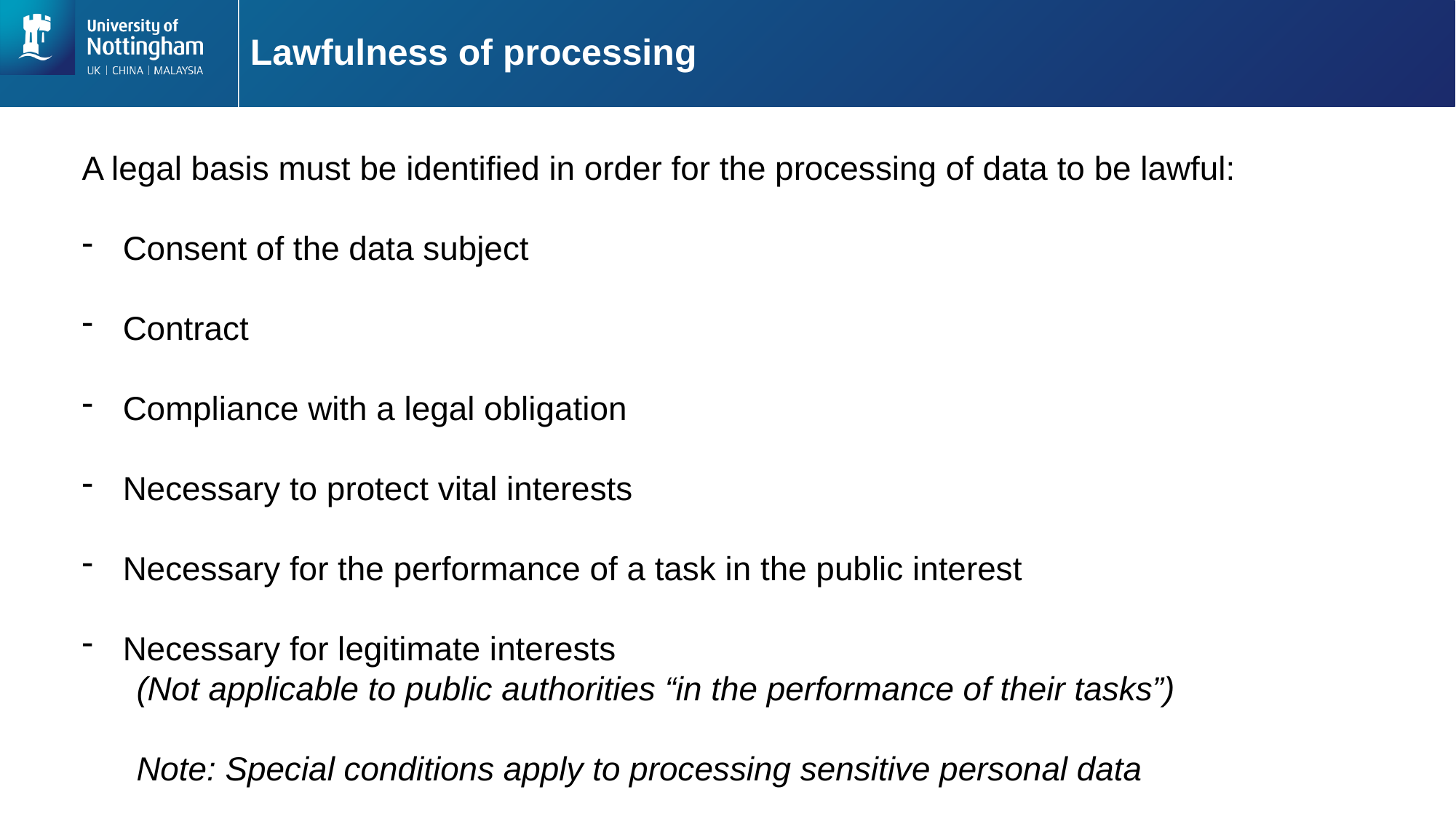

# Lawfulness of processing
A legal basis must be identified in order for the processing of data to be lawful:

Consent of the data subject
Contract
Compliance with a legal obligation
Necessary to protect vital interests
Necessary for the performance of a task in the public interest
Necessary for legitimate interests
(Not applicable to public authorities “in the performance of their tasks”)
Note: Special conditions apply to processing sensitive personal data